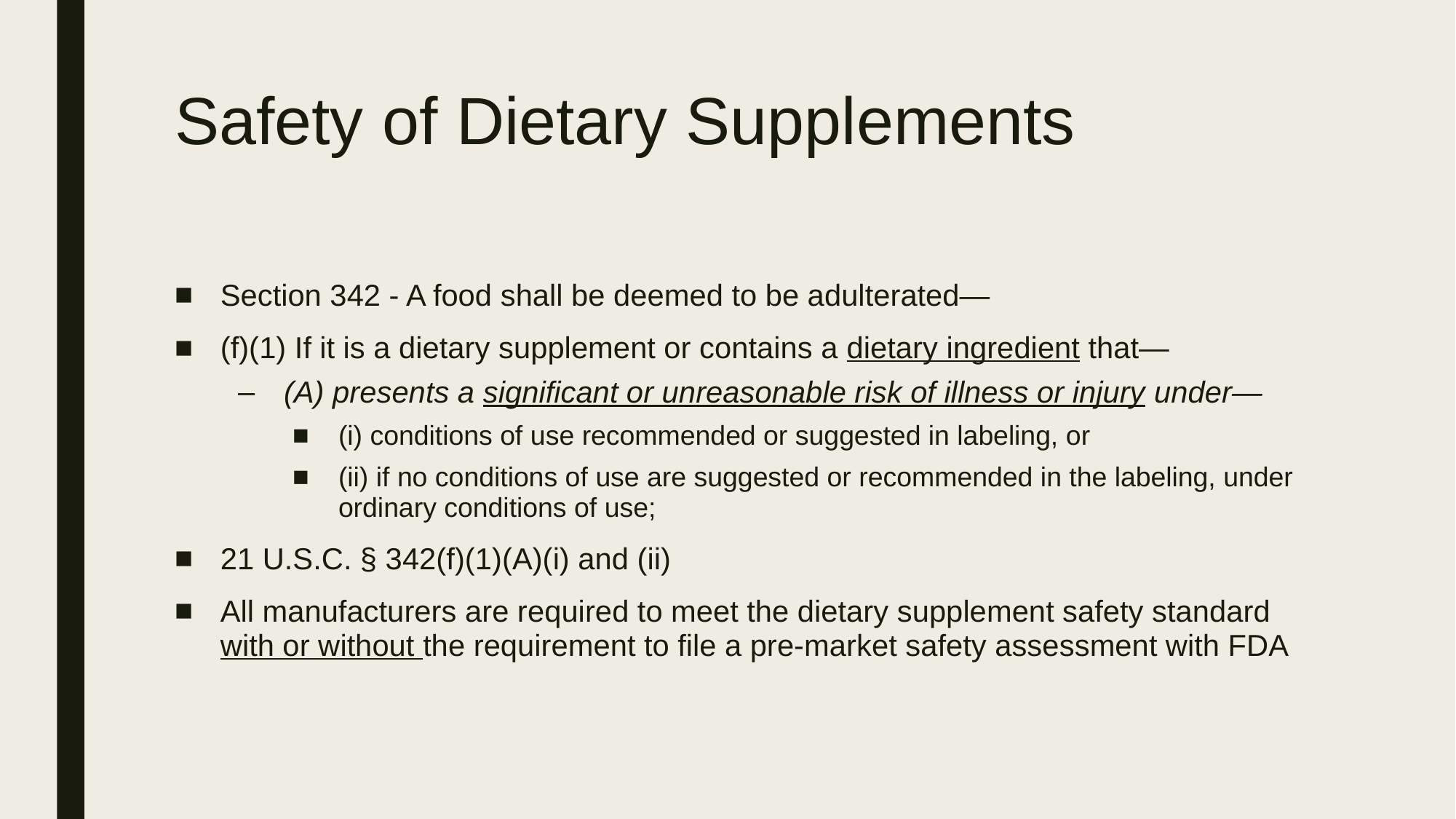

# Safety of Dietary Supplements
Section 342 - A food shall be deemed to be adulterated—
(f)(1) If it is a dietary supplement or contains a dietary ingredient that—
(A) presents a significant or unreasonable risk of illness or injury under—
(i) conditions of use recommended or suggested in labeling, or
(ii) if no conditions of use are suggested or recommended in the labeling, under ordinary conditions of use;
21 U.S.C. § 342(f)(1)(A)(i) and (ii)
All manufacturers are required to meet the dietary supplement safety standard with or without the requirement to file a pre-market safety assessment with FDA